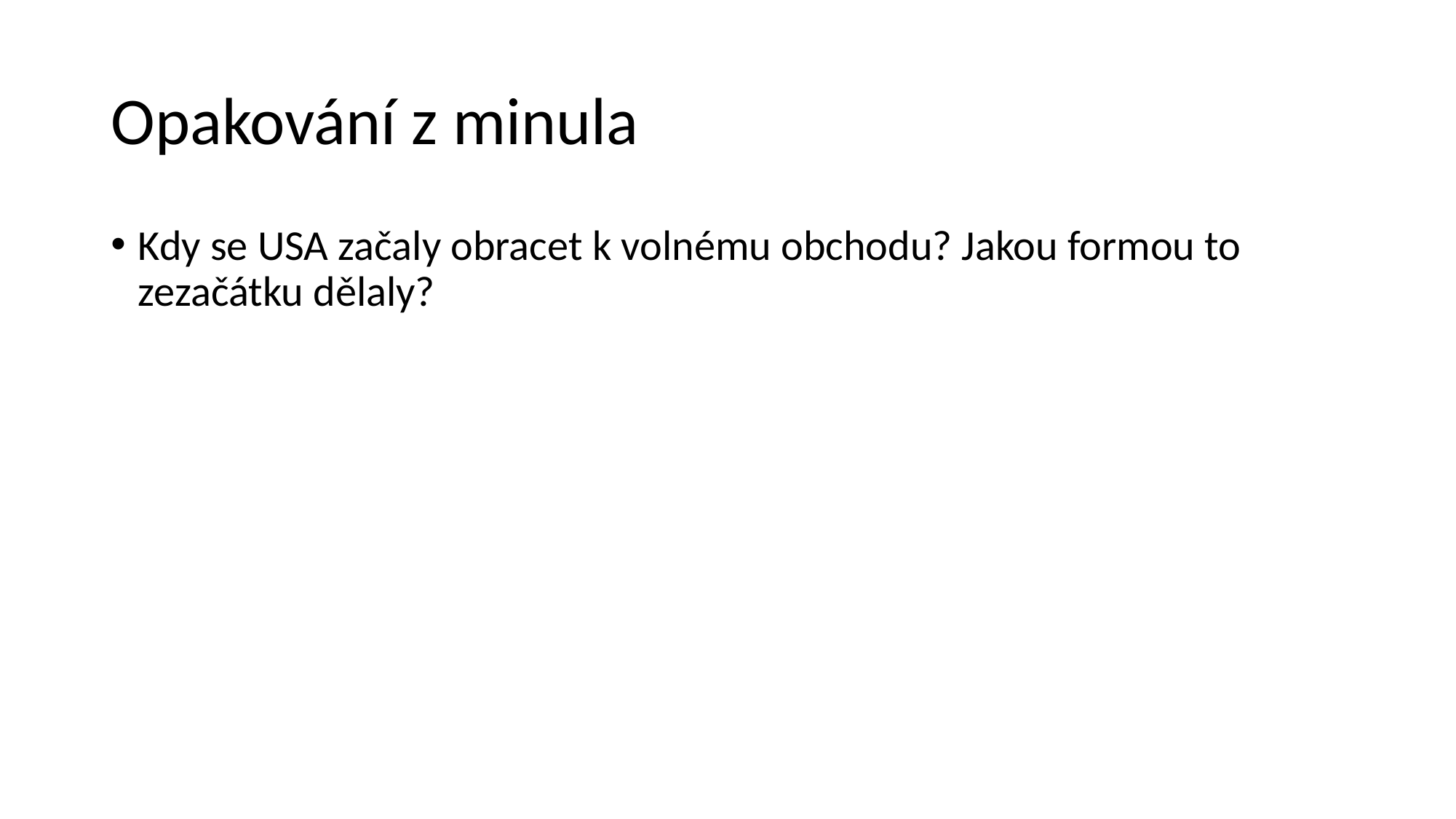

# Opakování z minula
Kdy se USA začaly obracet k volnému obchodu? Jakou formou to zezačátku dělaly?